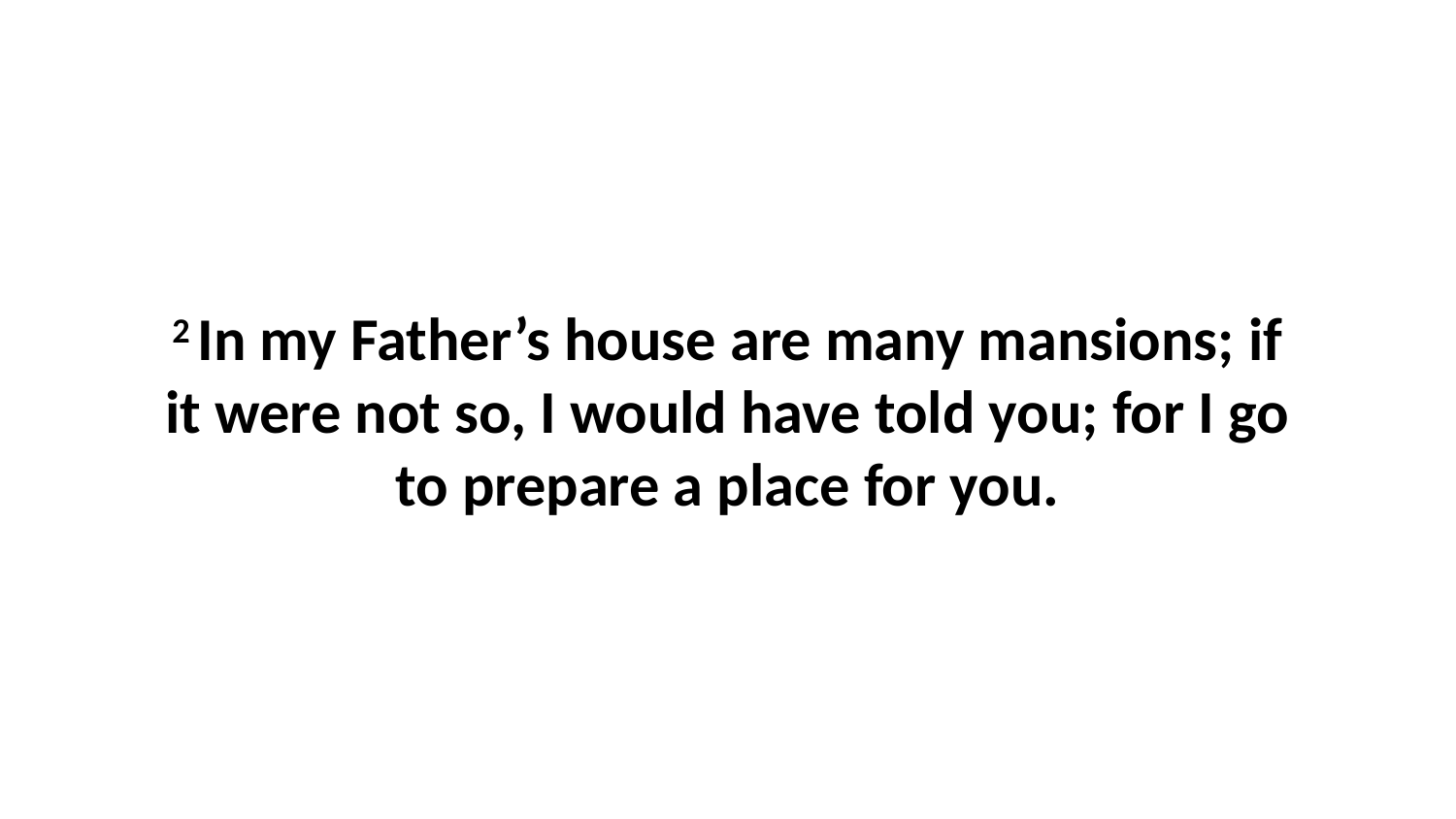

2 In my Father’s house are many mansions; if it were not so, I would have told you; for I go to prepare a place for you.